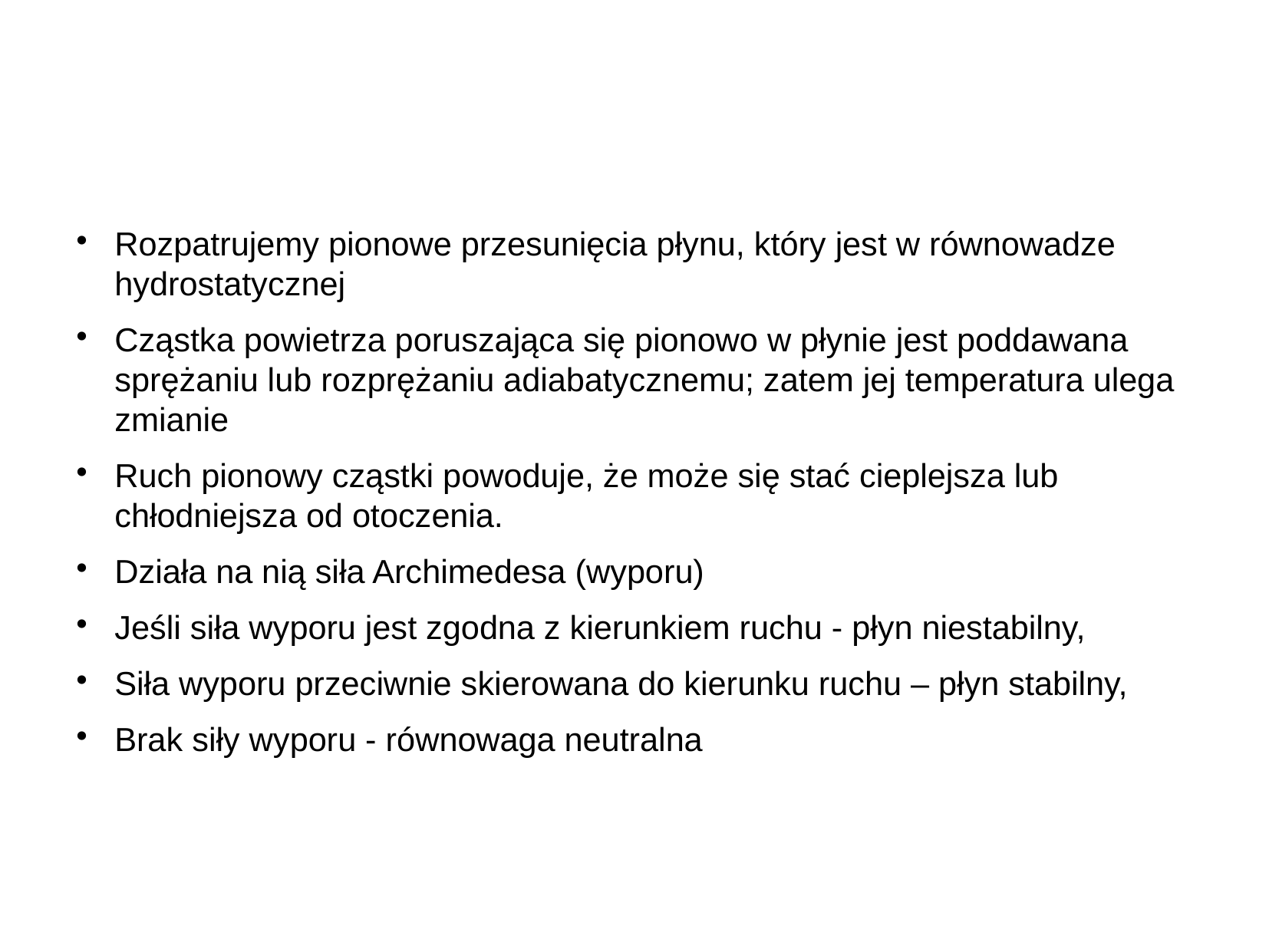

# Rozpatrujemy pionowe przesunięcia płynu, który jest w równowadze hydrostatycznej
Cząstka powietrza poruszająca się pionowo w płynie jest poddawana sprężaniu lub rozprężaniu adiabatycznemu; zatem jej temperatura ulega zmianie
Ruch pionowy cząstki powoduje, że może się stać cieplejsza lub chłodniejsza od otoczenia.
Działa na nią siła Archimedesa (wyporu)
Jeśli siła wyporu jest zgodna z kierunkiem ruchu - płyn niestabilny,
Siła wyporu przeciwnie skierowana do kierunku ruchu – płyn stabilny,
Brak siły wyporu - równowaga neutralna